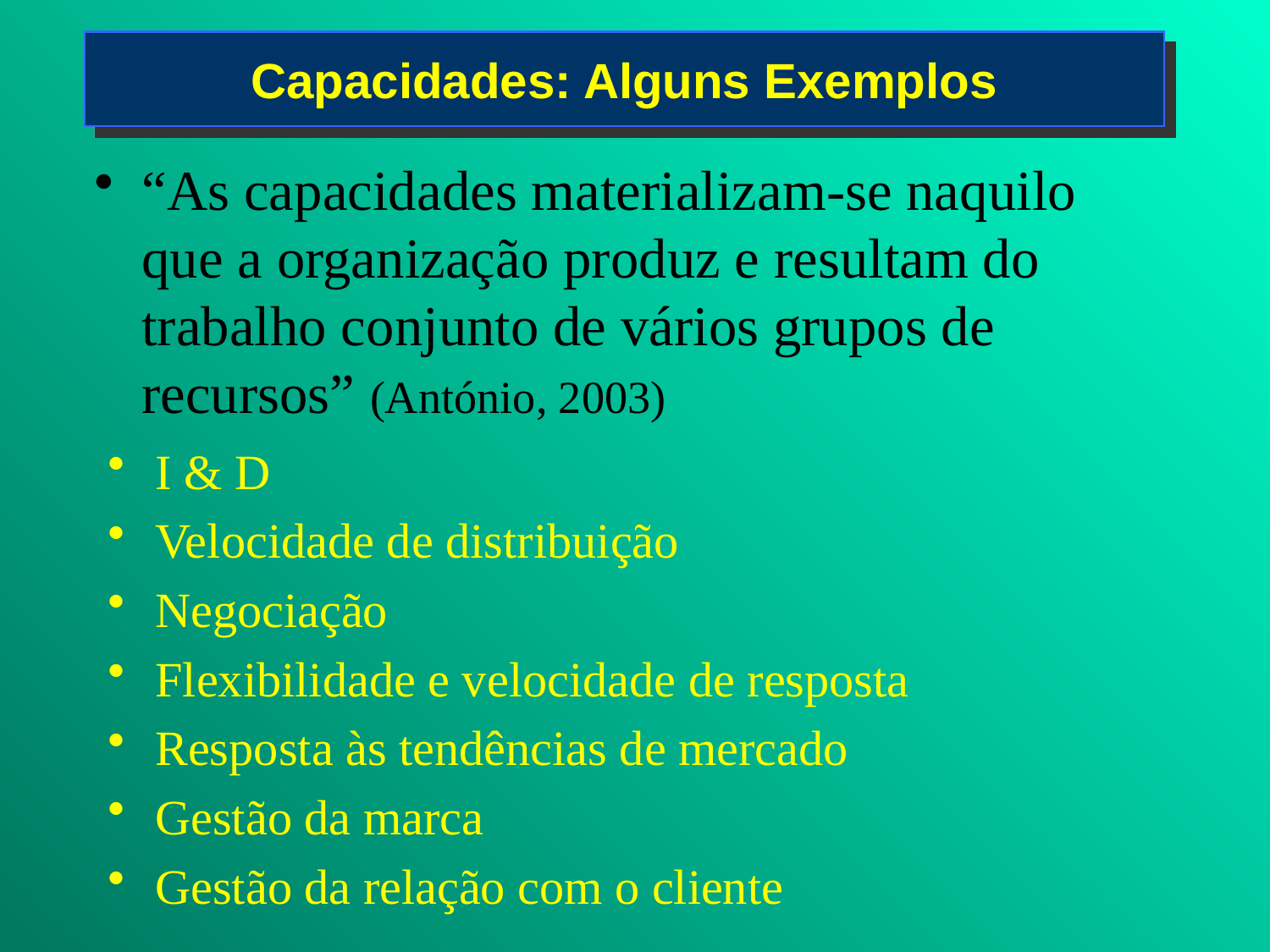

Capacidades: Alguns Exemplos
“As capacidades materializam-se naquilo que a organização produz e resultam do trabalho conjunto de vários grupos de recursos” (António, 2003)

I & D
Velocidade de distribuição
Negociação
Flexibilidade e velocidade de resposta
Resposta às tendências de mercado
Gestão da marca
Gestão da relação com o cliente